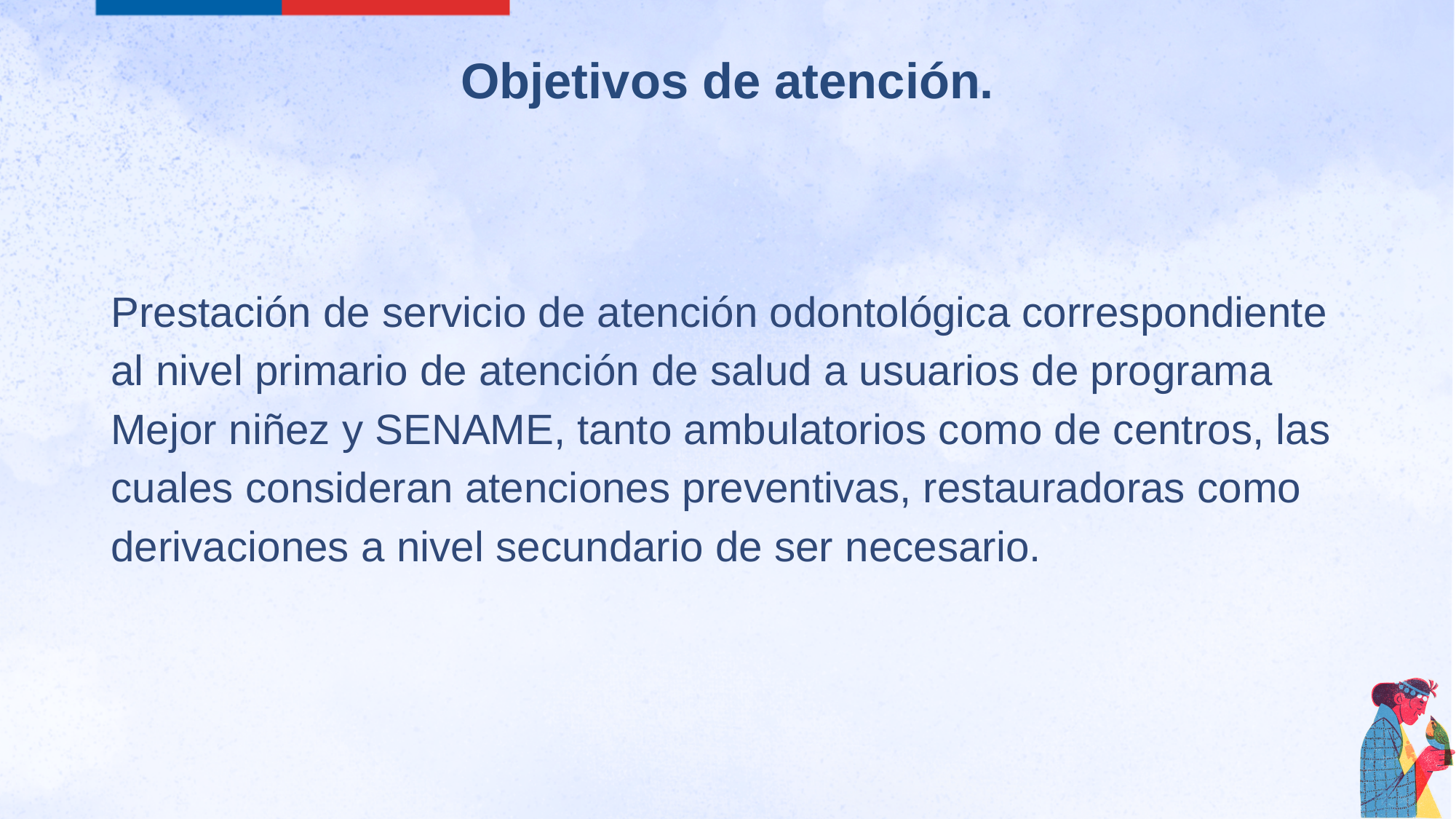

# Objetivos de atención.
Prestación de servicio de atención odontológica correspondiente al nivel primario de atención de salud a usuarios de programa Mejor niñez y SENAME, tanto ambulatorios como de centros, las cuales consideran atenciones preventivas, restauradoras como derivaciones a nivel secundario de ser necesario.